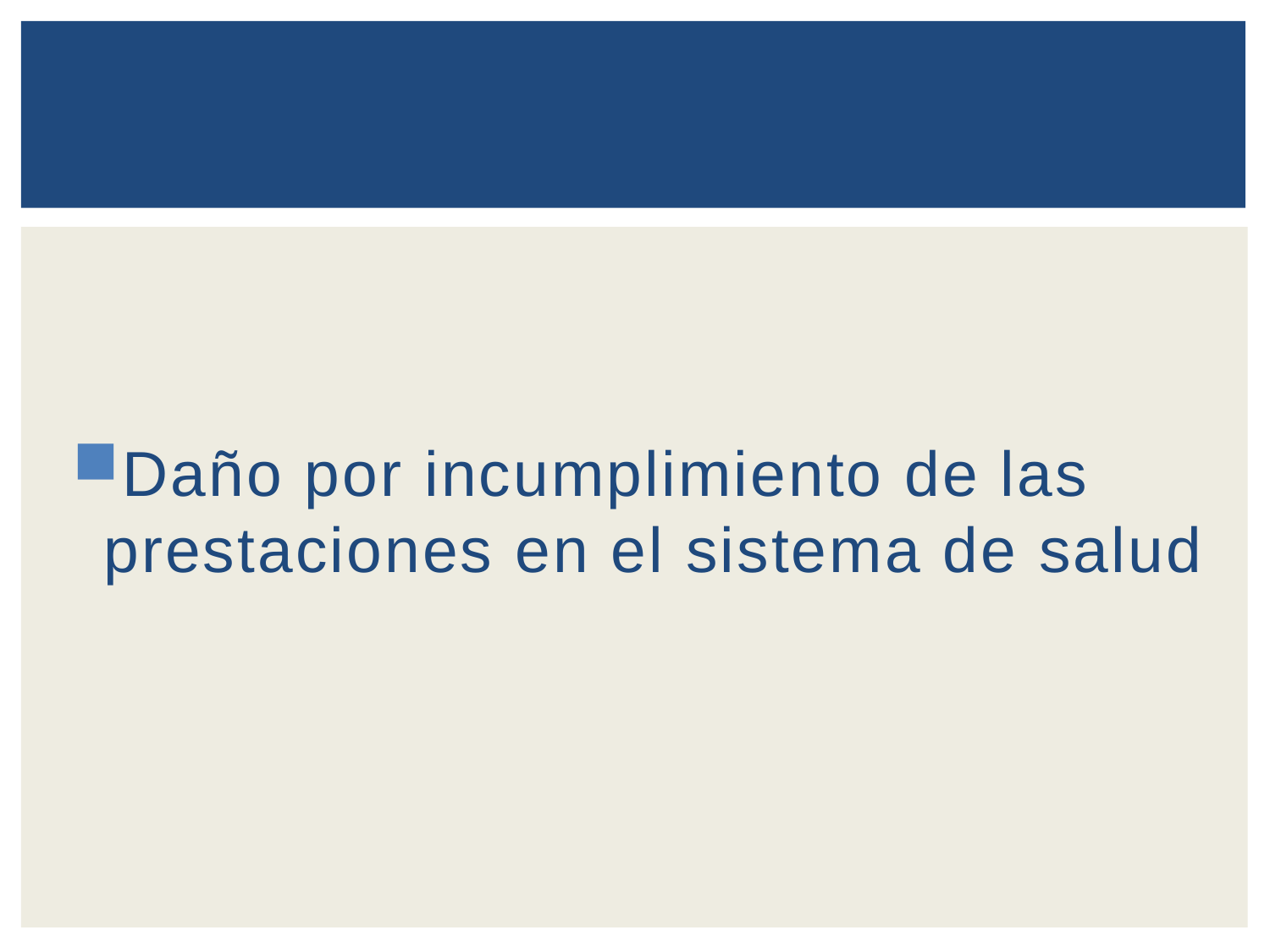

Daño por incumplimiento de las prestaciones en el sistema de salud